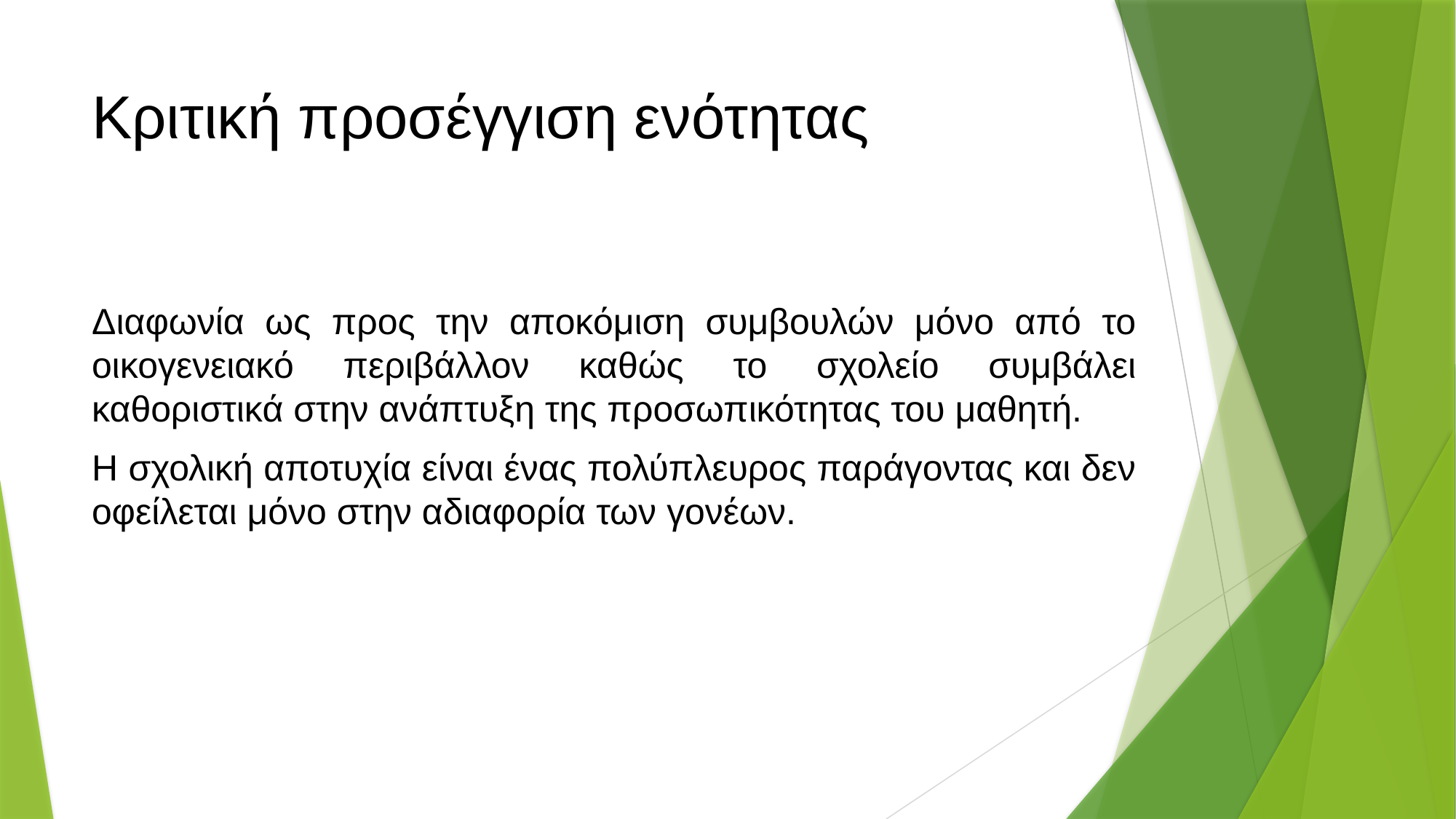

# Κριτική προσέγγιση ενότητας
Διαφωνία ως προς την αποκόμιση συμβουλών μόνο από το οικογενειακό περιβάλλον καθώς το σχολείο συμβάλει καθοριστικά στην ανάπτυξη της προσωπικότητας του μαθητή.
Η σχολική αποτυχία είναι ένας πολύπλευρος παράγοντας και δεν οφείλεται μόνο στην αδιαφορία των γονέων.